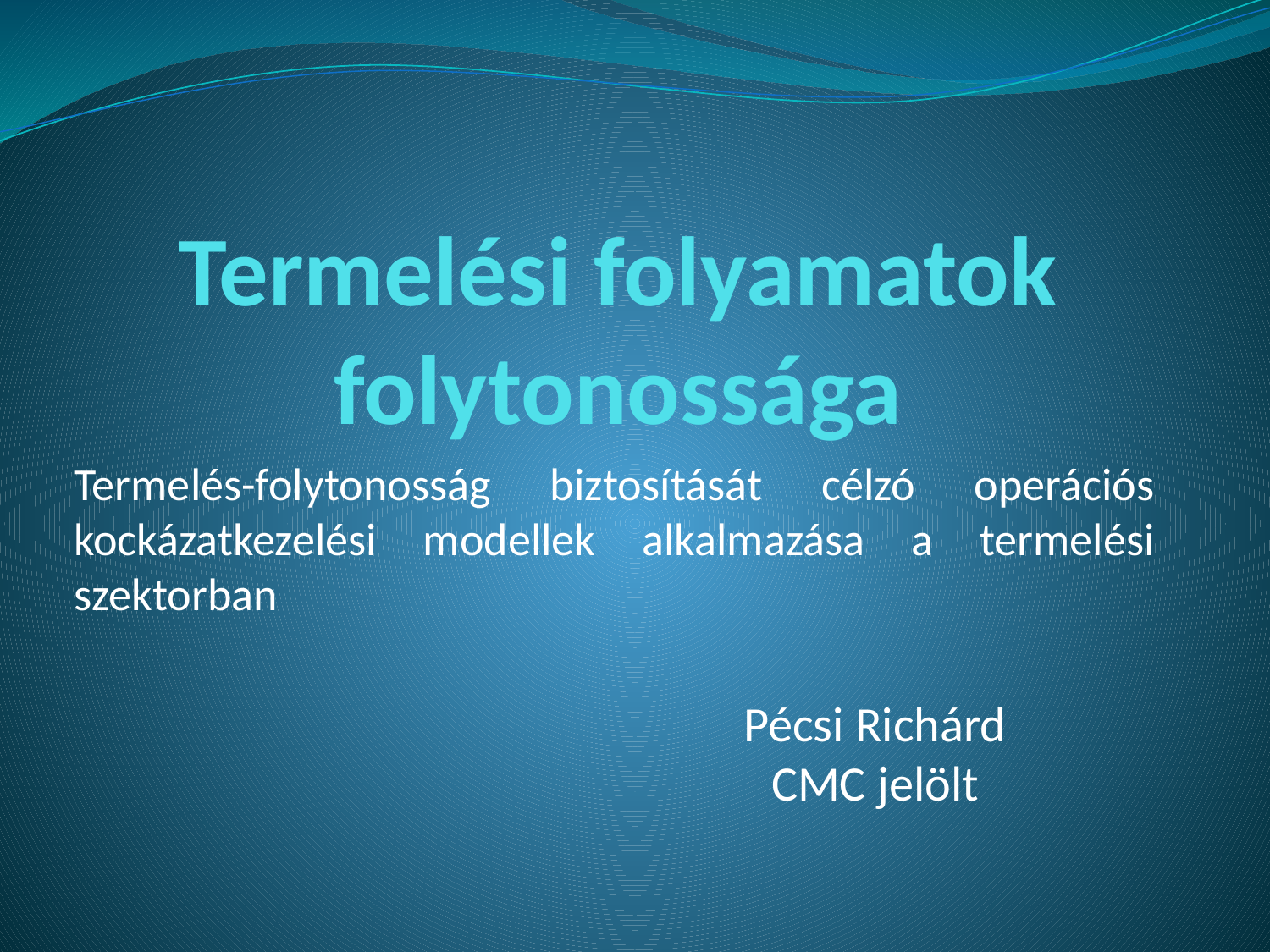

# Termelési folyamatok folytonossága
Termelés-folytonosság biztosítását célzó operációs kockázatkezelési modellek alkalmazása a termelési szektorban
Pécsi Richárd
CMC jelölt